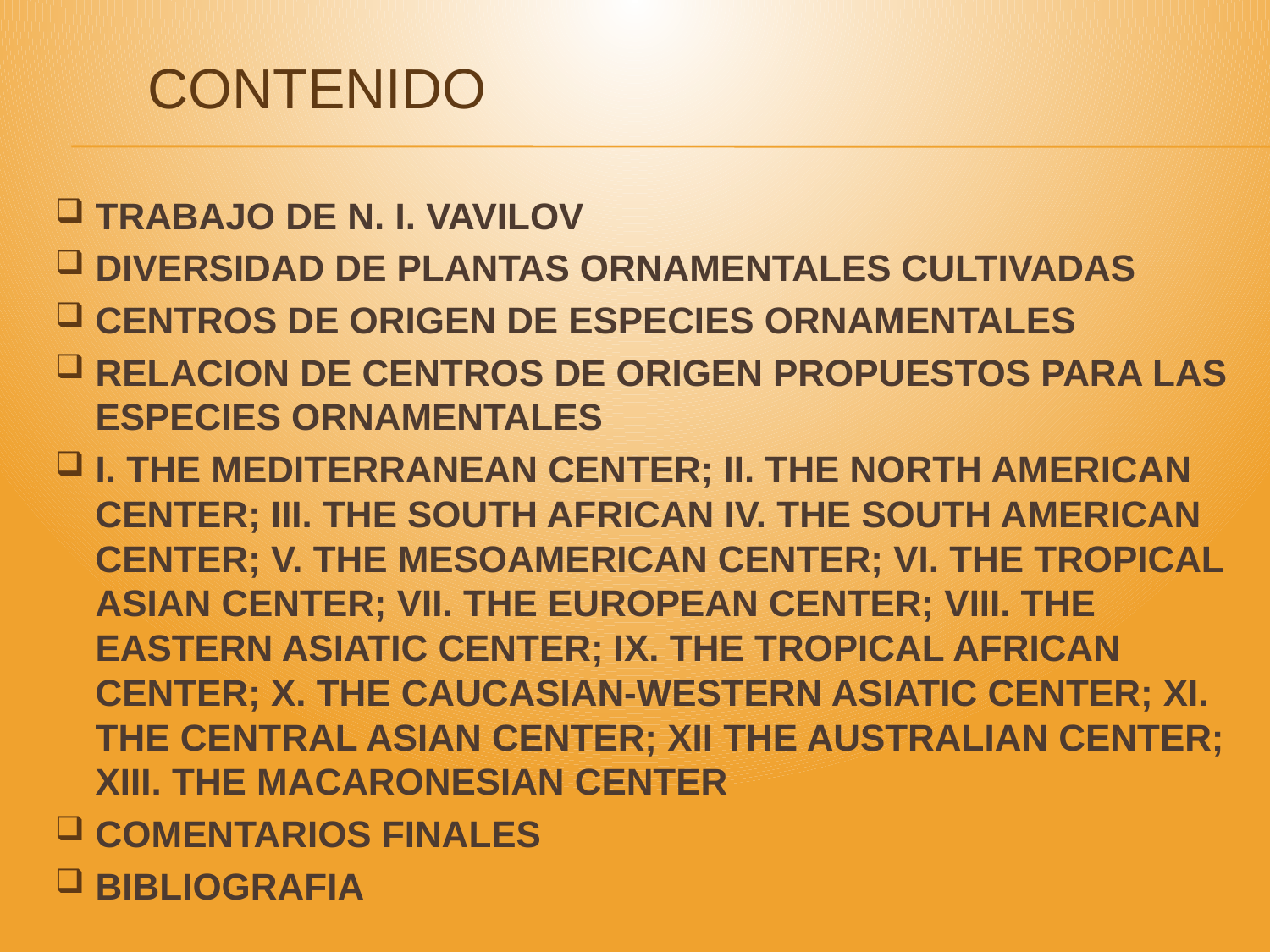

# CONTENIDO
TRABAJO DE N. I. VAVILOV
DIVERSIDAD DE PLANTAS ORNAMENTALES CULTIVADAS
CENTROS DE ORIGEN DE ESPECIES ORNAMENTALES
RELACION DE CENTROS DE ORIGEN PROPUESTOS PARA LAS ESPECIES ORNAMENTALES
I. THE MEDITERRANEAN CENTER; II. THE NORTH AMERICAN CENTER; III. THE SOUTH AFRICAN IV. THE SOUTH AMERICAN CENTER; V. THE MESOAMERICAN CENTER; VI. THE TROPICAL ASIAN CENTER; VII. THE EUROPEAN CENTER; VIII. THE EASTERN ASIATIC CENTER; IX. THE TROPICAL AFRICAN CENTER; X. THE CAUCASIAN-WESTERN ASIATIC CENTER; XI. THE CENTRAL ASIAN CENTER; XII THE AUSTRALIAN CENTER; XIII. THE MACARONESIAN CENTER
COMENTARIOS FINALES
BIBLIOGRAFIA